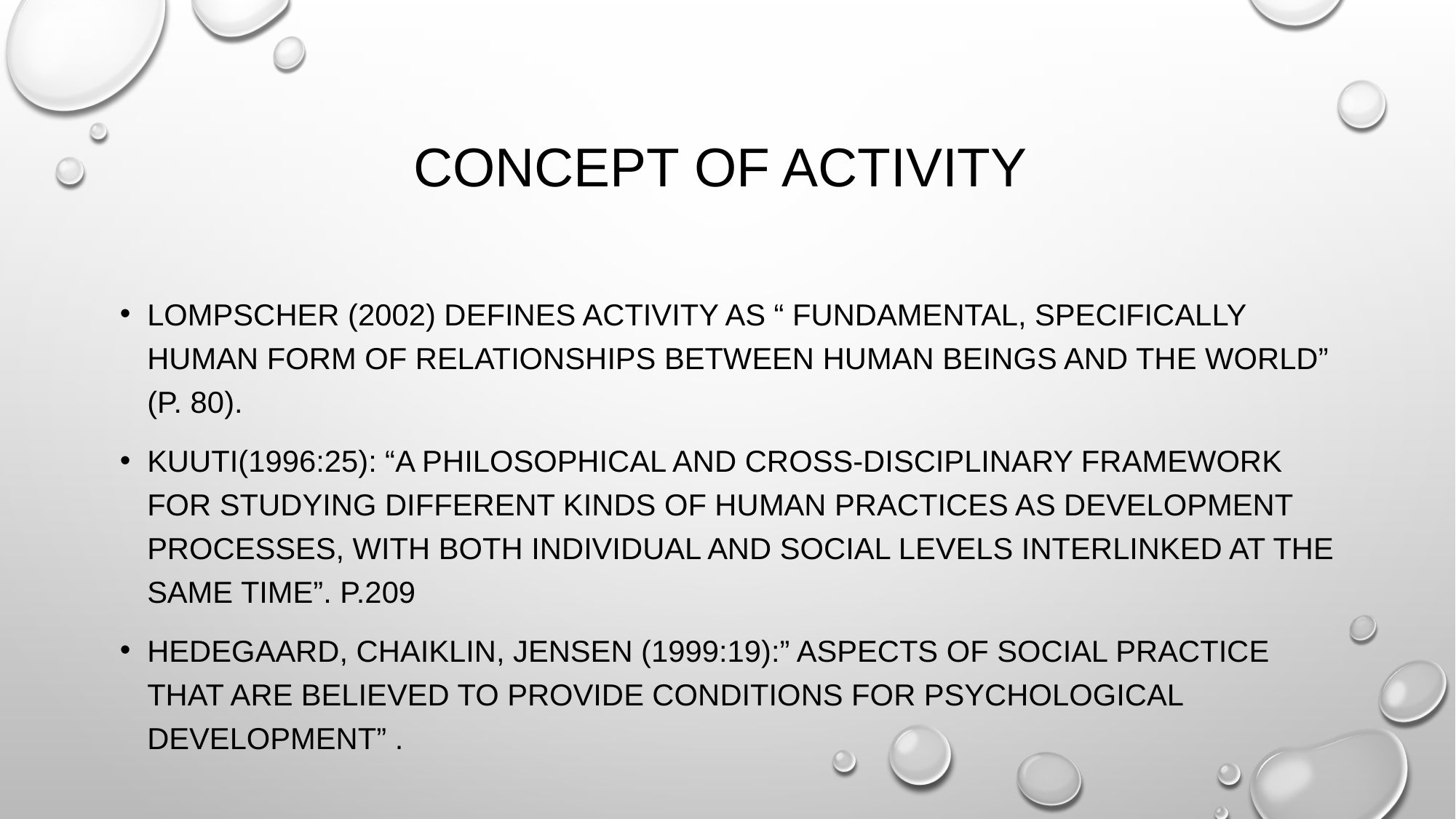

# Concept of activity
Lompscher (2002) defines activity as “ fundamental, specifically human form of relationships between human beings and the world” (p. 80).
Kuuti(1996:25): “a philosophical and cross-disciplinary framework for studying different kinds of human practices as development processes, with both individual and social levels interlinked at the same time”. P.209
Hedegaard, Chaiklin, Jensen (1999:19):” aspects of social practice that are believed to provide conditions for psychological development” .